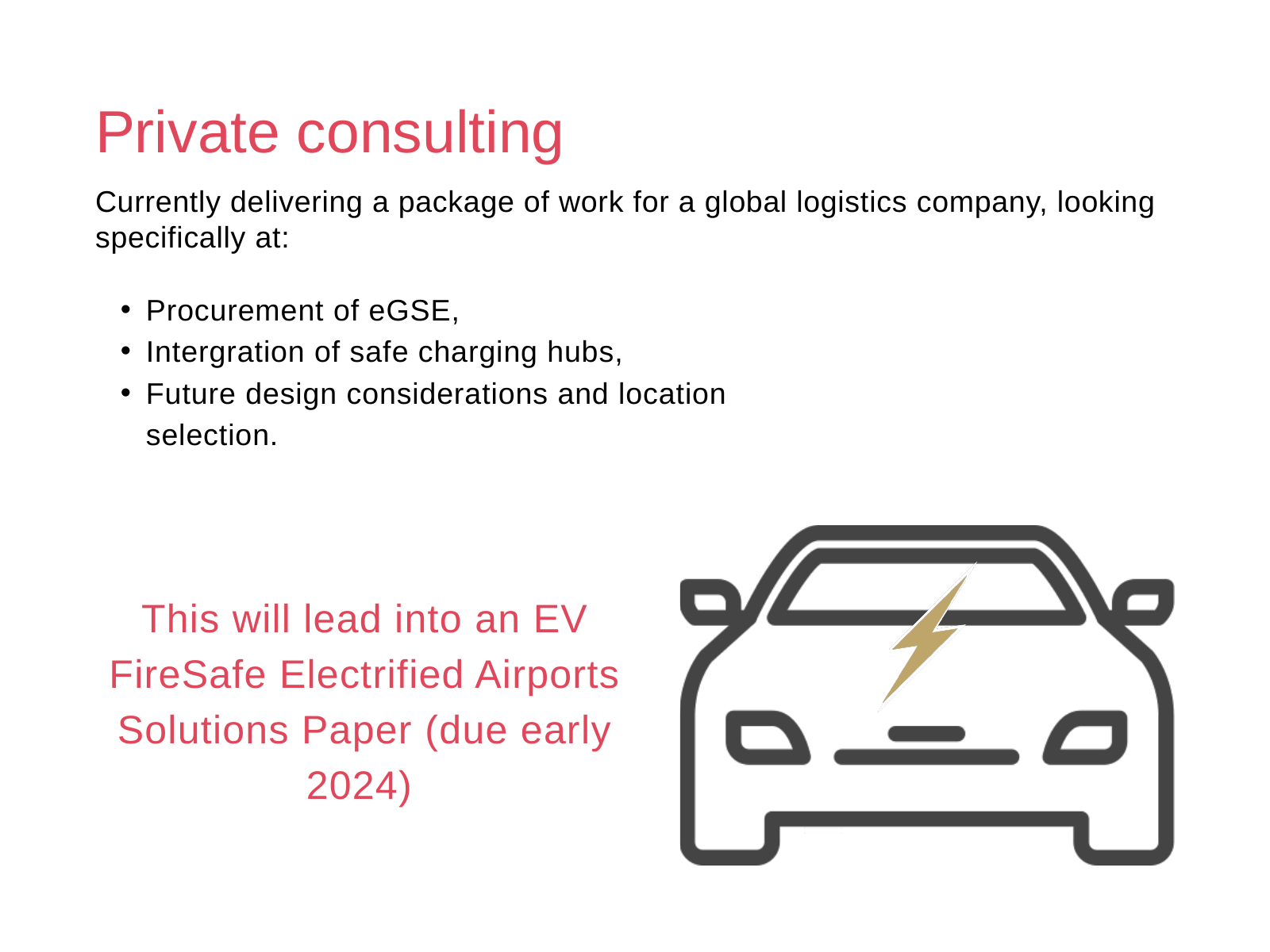

Private consulting
Currently delivering a package of work for a global logistics company, looking specifically at:
Procurement of eGSE,
Intergration of safe charging hubs,
Future design considerations and location selection.

This will lead into an EV FireSafe Electrified Airports Solutions Paper (due early 2024)